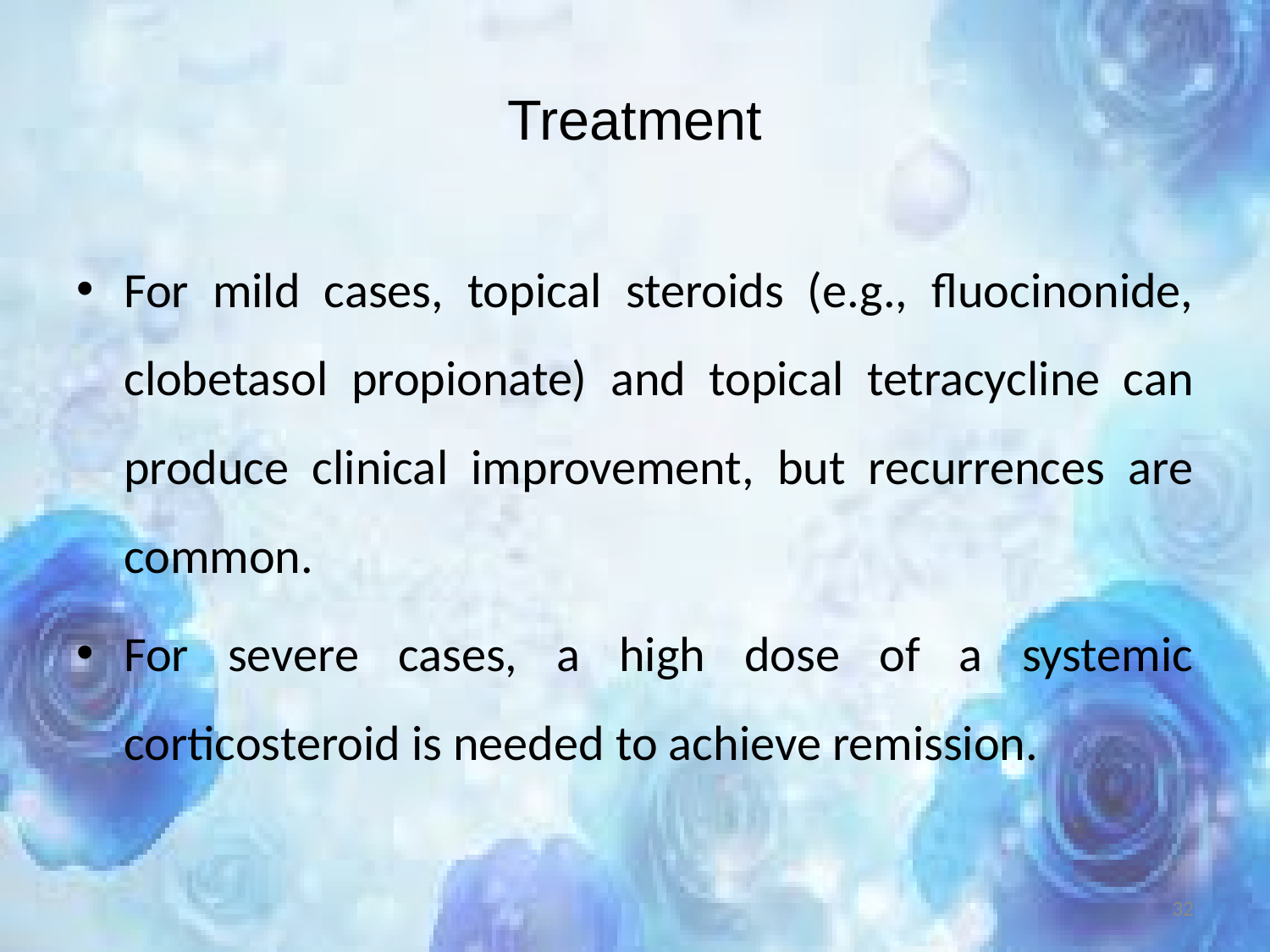

# Treatment
For mild cases, topical steroids (e.g., fluocinonide, clobetasol propionate) and topical tetracycline can produce clinical improvement, but recurrences are common.
For severe cases, a high dose of a systemic corticosteroid is needed to achieve remission.
32